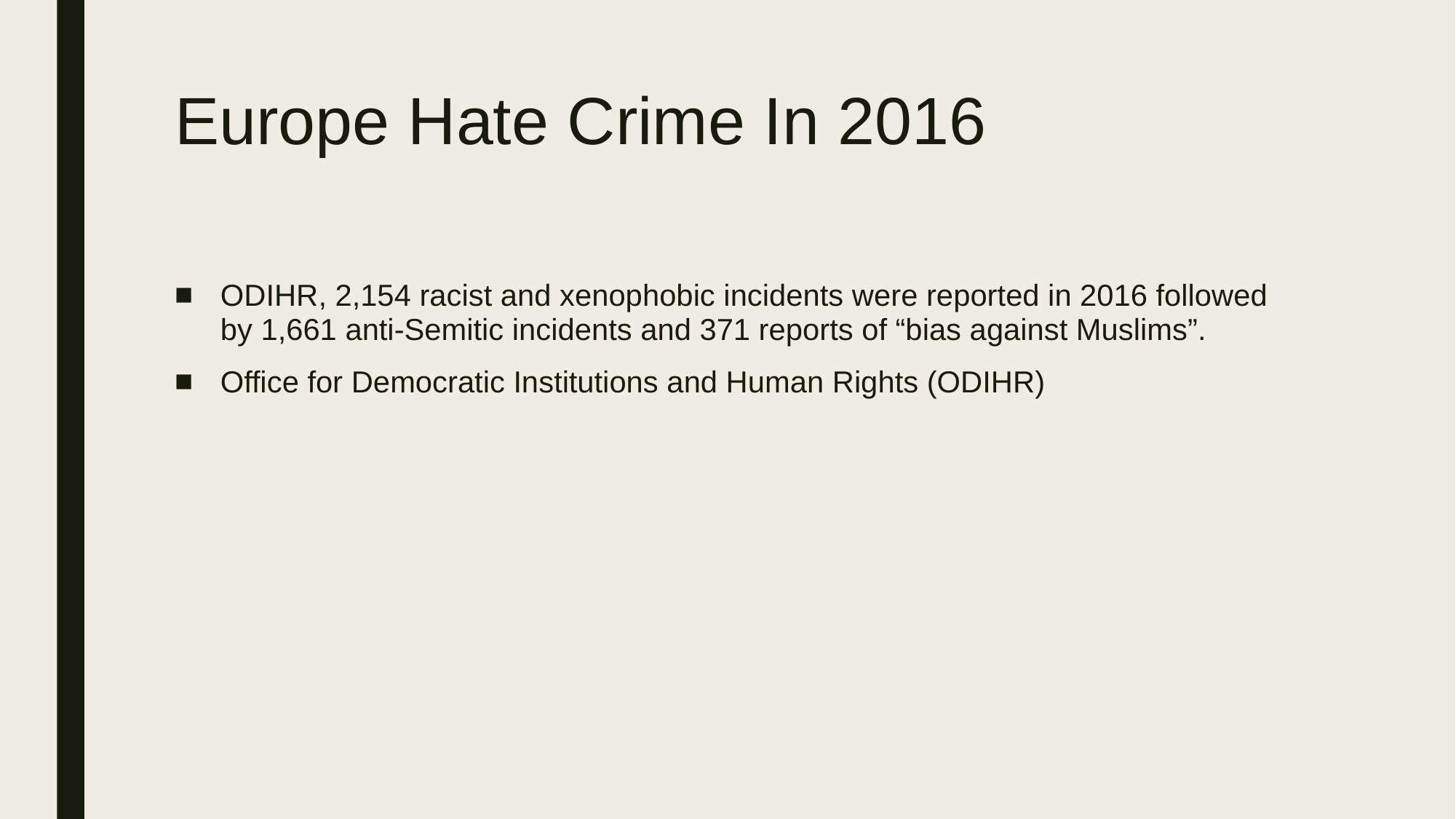

# Europe Hate Crime In 2016
ODIHR, 2,154 racist and xenophobic incidents were reported in 2016 followed by 1,661 anti-Semitic incidents and 371 reports of “bias against Muslims”.
Office for Democratic Institutions and Human Rights (ODIHR)